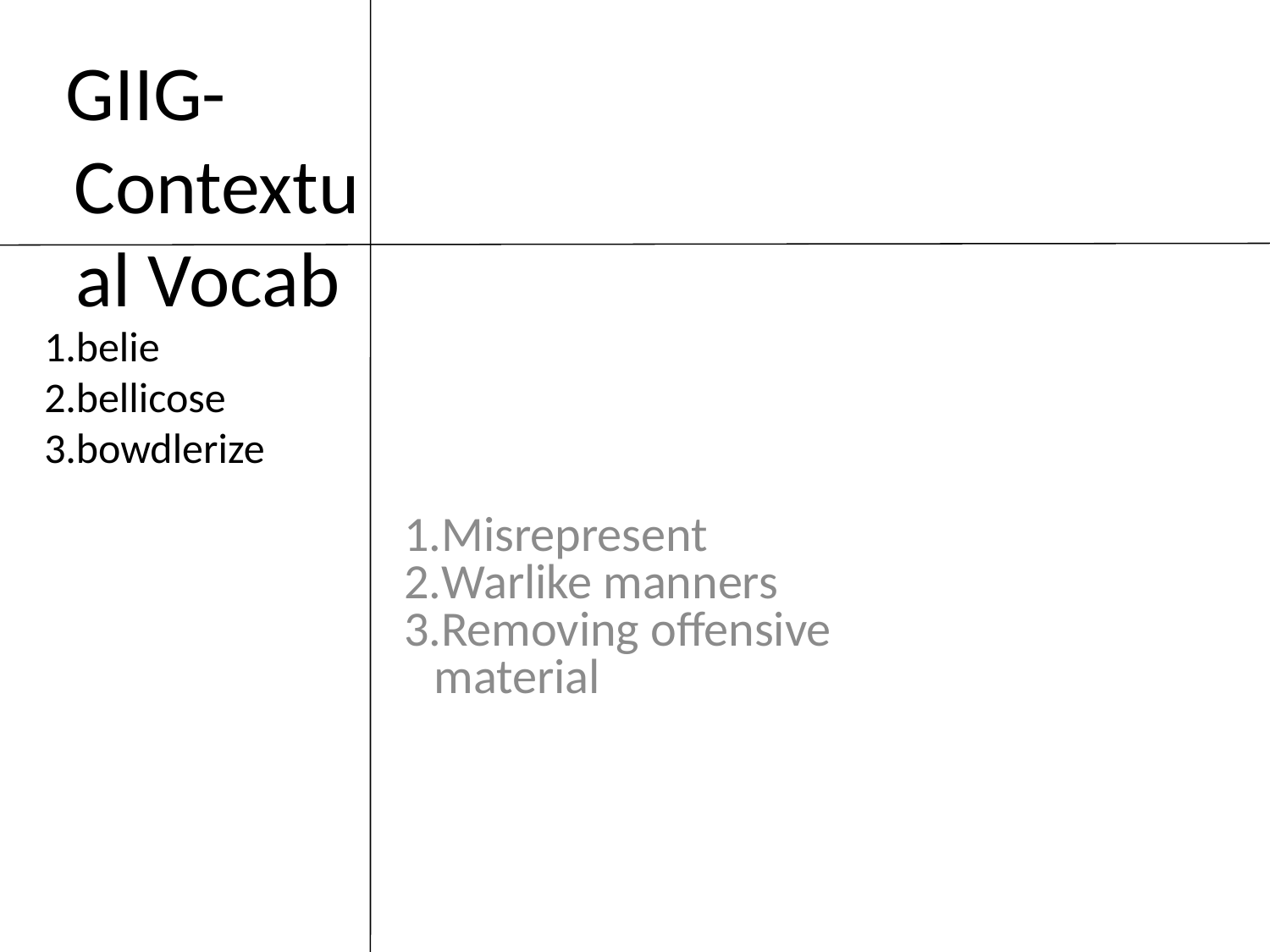

GIIG-
Contextual Vocab

Misrepresent
Warlike manners
Removing offensive material

belie
bellicose
bowdlerize